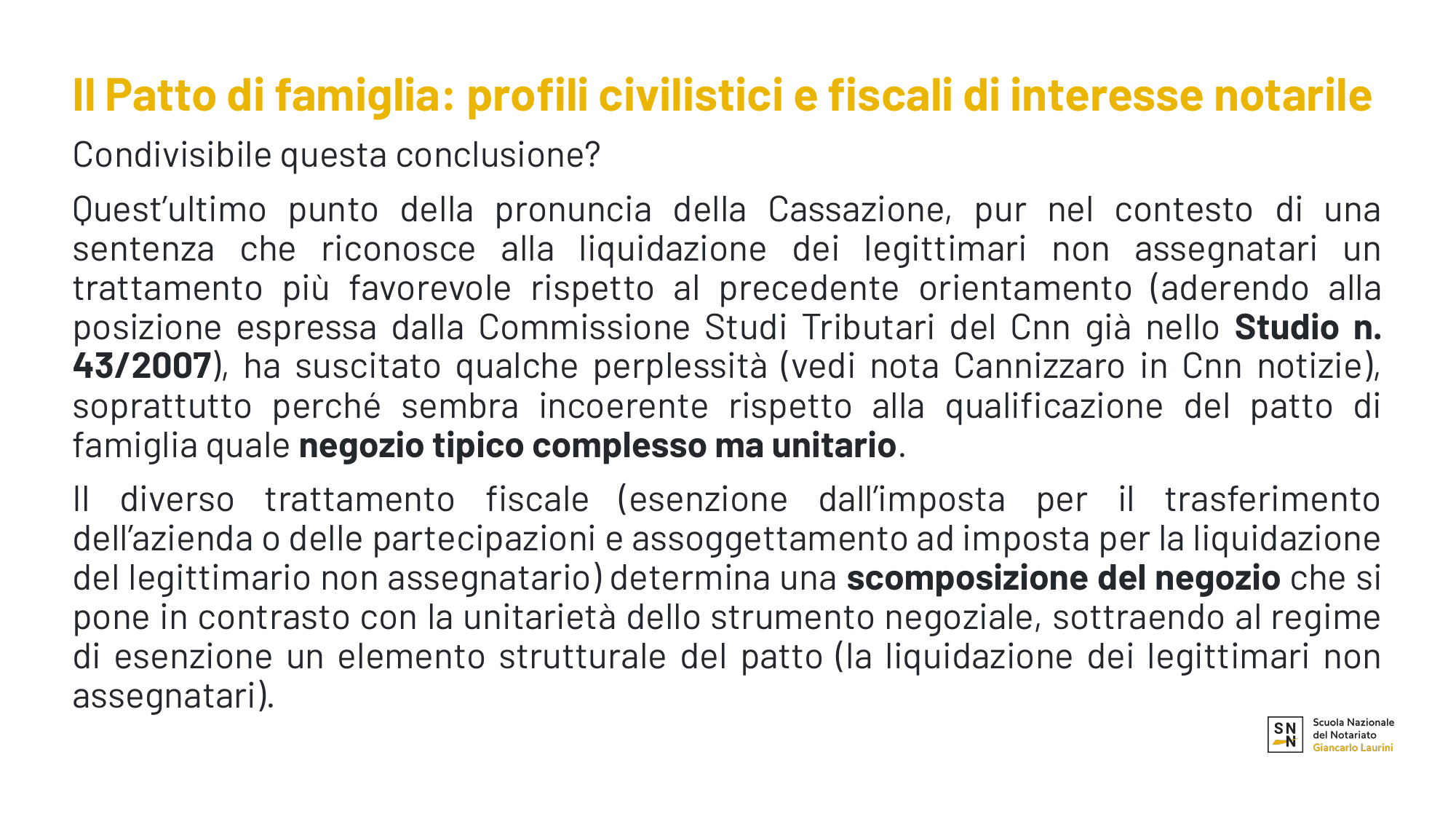

# Il Patto di famiglia: profili civilistici e fiscali di interesse notarile
Condivisibile questa conclusione?
Quest’ultimo punto della pronuncia della Cassazione, pur nel contesto di una sentenza che riconosce alla liquidazione dei legittimari non assegnatari un trattamento più favorevole rispetto al precedente orientamento (aderendo alla posizione espressa dalla Commissione Studi Tributari del Cnn già nello Studio n. 43/2007), ha suscitato qualche perplessità (vedi nota Cannizzaro in Cnn notizie), soprattutto perché sembra incoerente rispetto alla qualificazione del patto di famiglia quale negozio tipico complesso ma unitario.
Il diverso trattamento fiscale (esenzione dall’imposta per il trasferimento dell’azienda o delle partecipazioni e assoggettamento ad imposta per la liquidazione del legittimario non assegnatario) determina una scomposizione del negozio che si pone in contrasto con la unitarietà dello strumento negoziale, sottraendo al regime di esenzione un elemento strutturale del patto (la liquidazione dei legittimari non assegnatari).